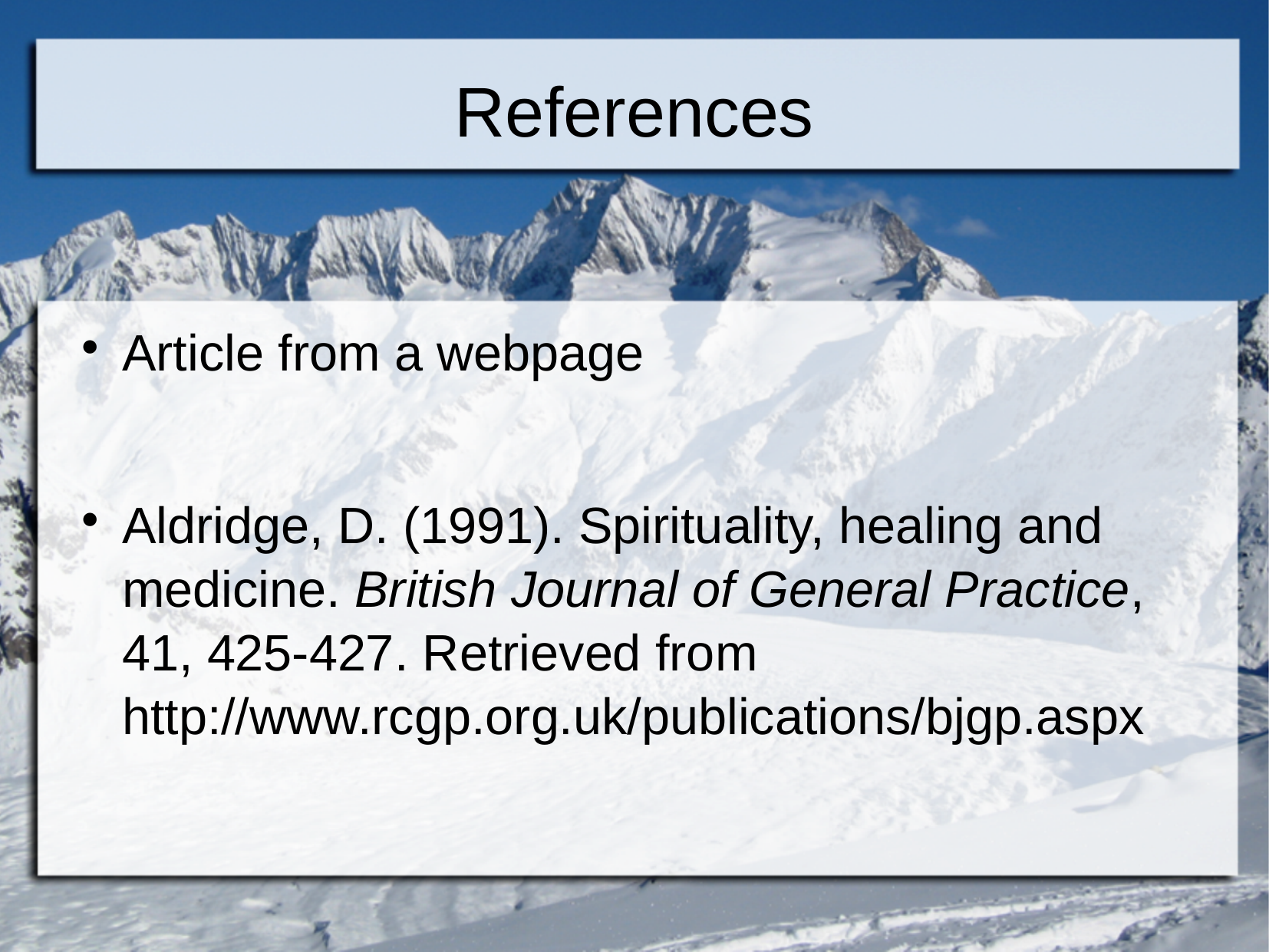

References
Article from a webpage

Aldridge, D. (1991). Spirituality, healing and medicine. British Journal of General Practice, 41, 425-427. Retrieved from http://www.rcgp.org.uk/publications/bjgp.aspx